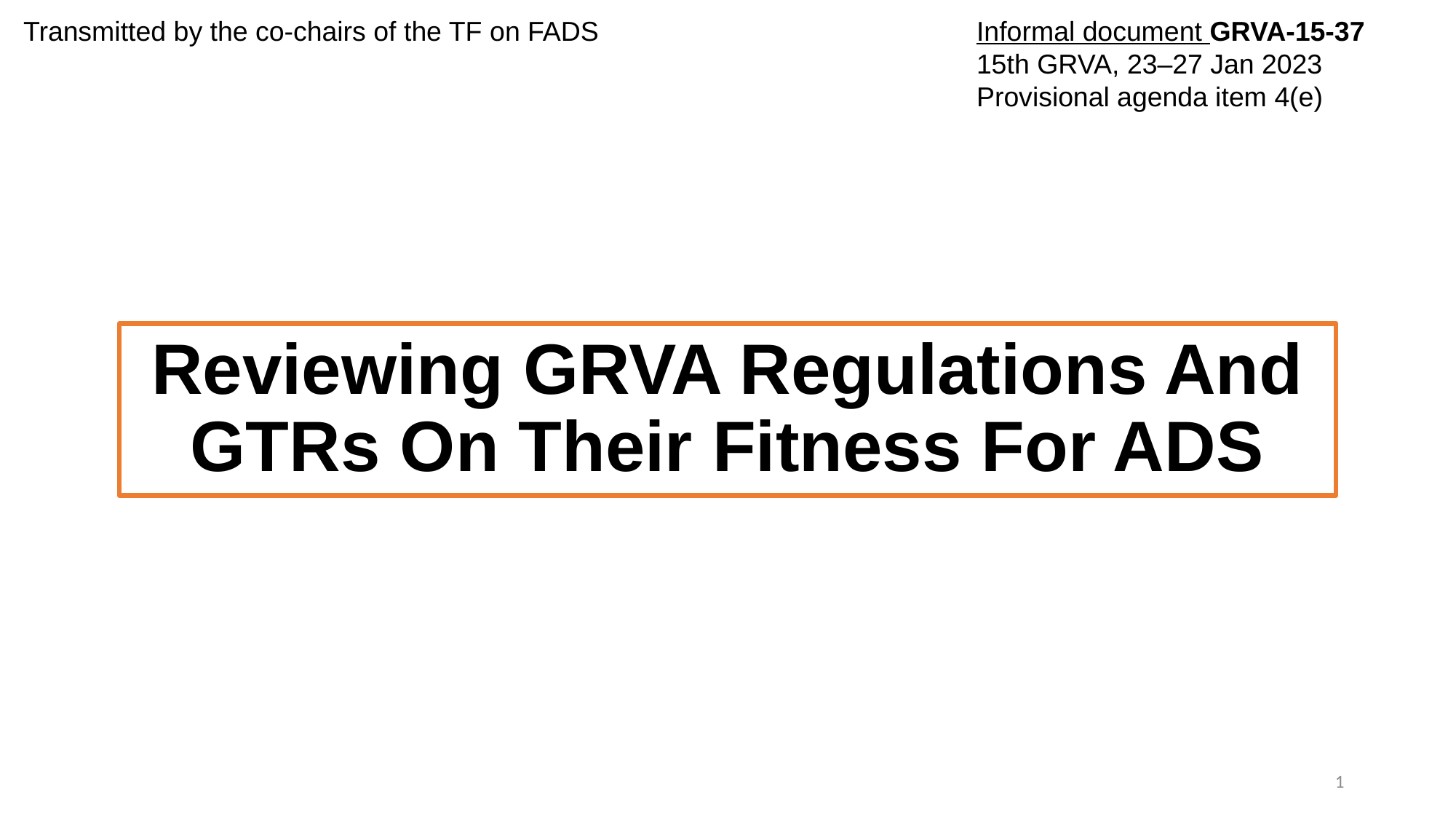

Transmitted by the co-chairs of the TF on FADS
Informal document GRVA-15-37
15th GRVA, 23–27 Jan 2023
Provisional agenda item 4(e)
# Reviewing GRVA Regulations And GTRs On Their Fitness For ADS
1